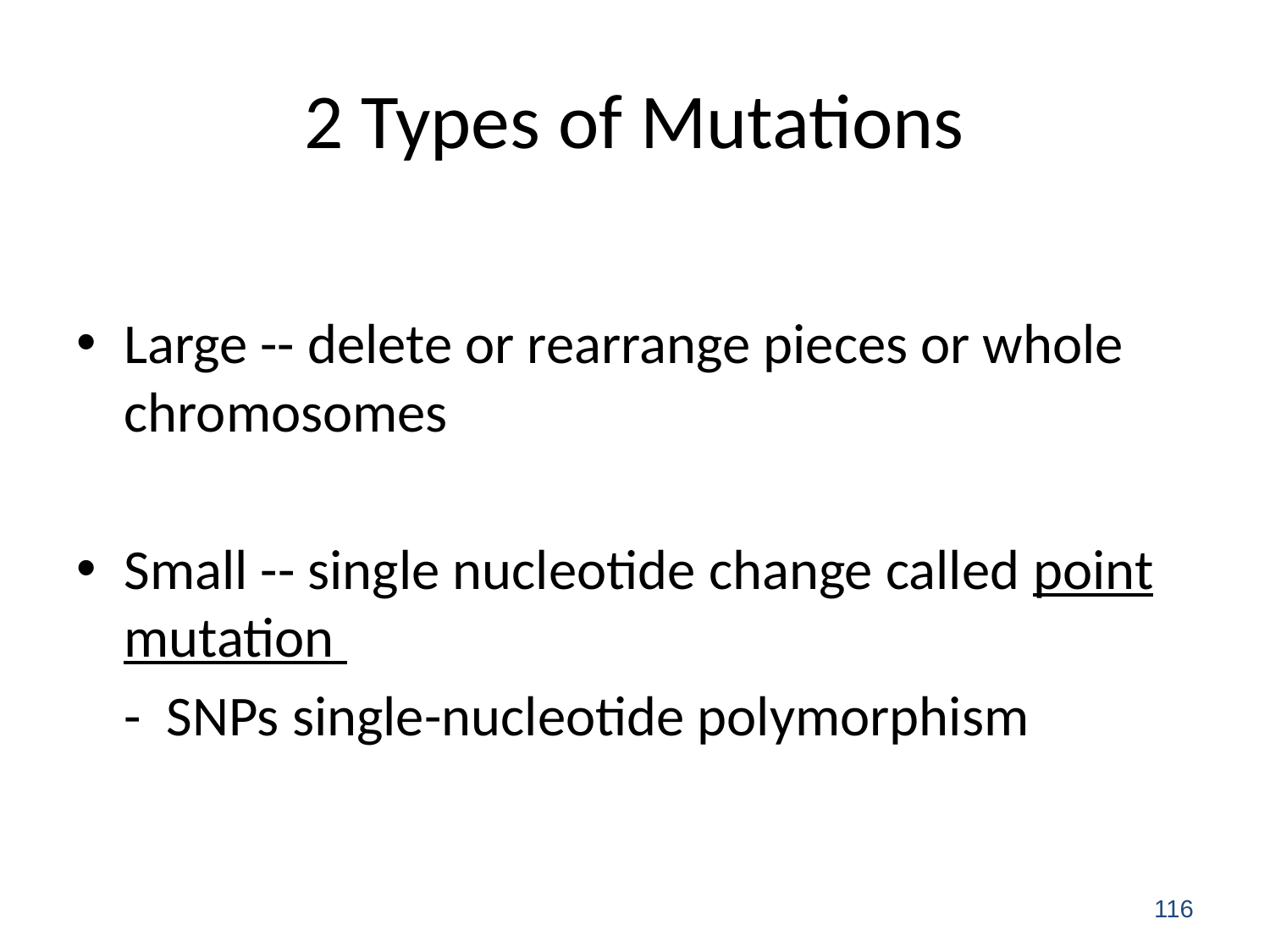

# 2 Types of Mutations

Large -- delete or rearrange pieces or whole chromosomes

Small -- single nucleotide change called point mutation
	-  SNPs single-nucleotide polymorphism

116